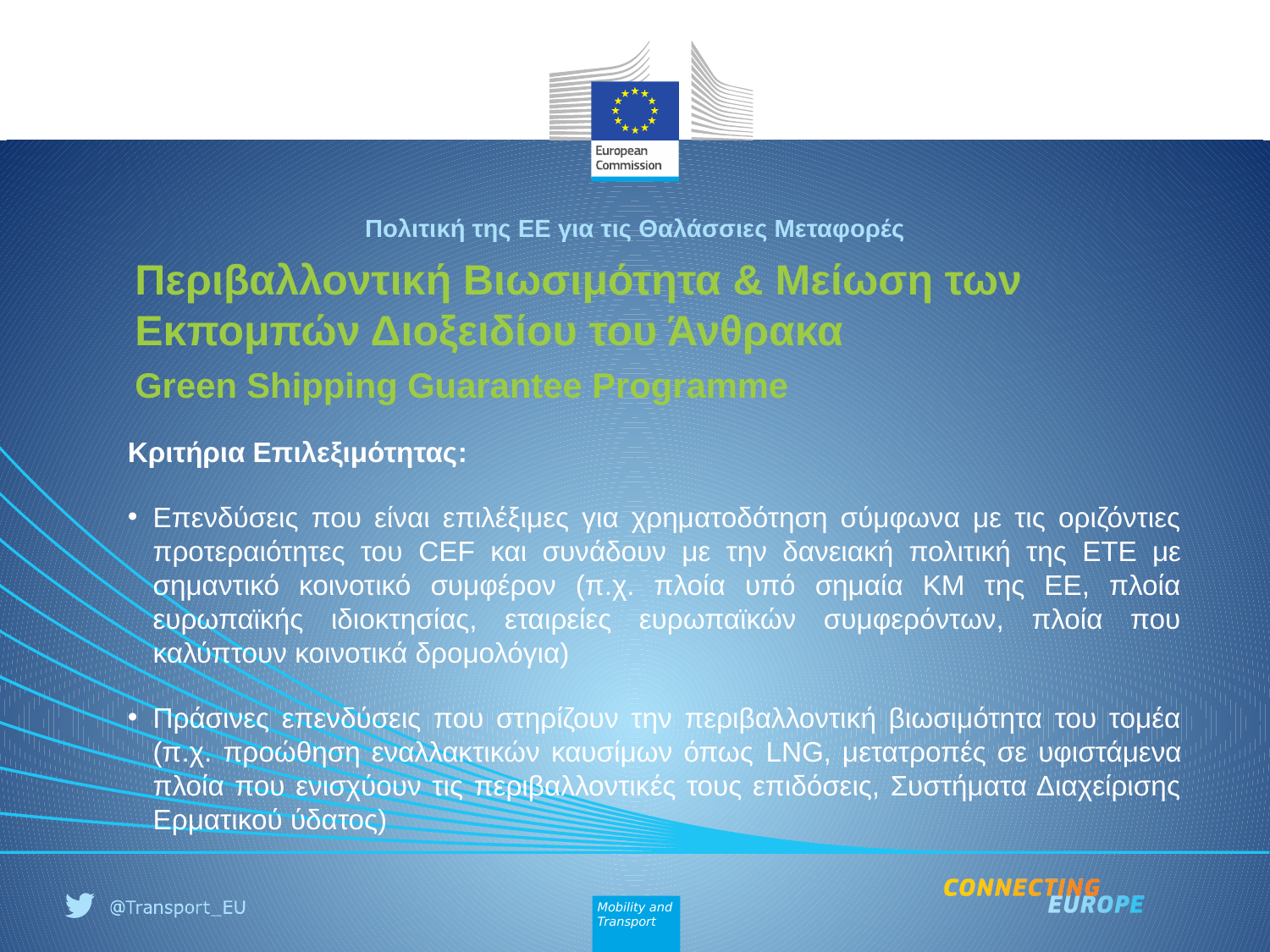

Πολιτική της ΕΕ για τις Θαλάσσιες Μεταφορές
# Περιβαλλοντική Βιωσιμότητα & Μείωση των Εκπομπών Διοξειδίου του Άνθρακα
Green Shipping Guarantee Programme
Κριτήρια Επιλεξιμότητας:
Επενδύσεις που είναι επιλέξιμες για χρηματοδότηση σύμφωνα με τις οριζόντιες προτεραιότητες του CEF και συνάδουν με την δανειακή πολιτική της ΕΤΕ με σημαντικό κοινοτικό συμφέρον (π.χ. πλοία υπό σημαία ΚΜ της ΕΕ, πλοία ευρωπαϊκής ιδιοκτησίας, εταιρείες ευρωπαϊκών συμφερόντων, πλοία που καλύπτουν κοινοτικά δρομολόγια)
Πράσινες επενδύσεις που στηρίζουν την περιβαλλοντική βιωσιμότητα του τομέα (π.χ. προώθηση εναλλακτικών καυσίμων όπως LNG, μετατροπές σε υφιστάμενα πλοία που ενισχύουν τις περιβαλλοντικές τους επιδόσεις, Συστήματα Διαχείρισης Ερματικού ύδατος)